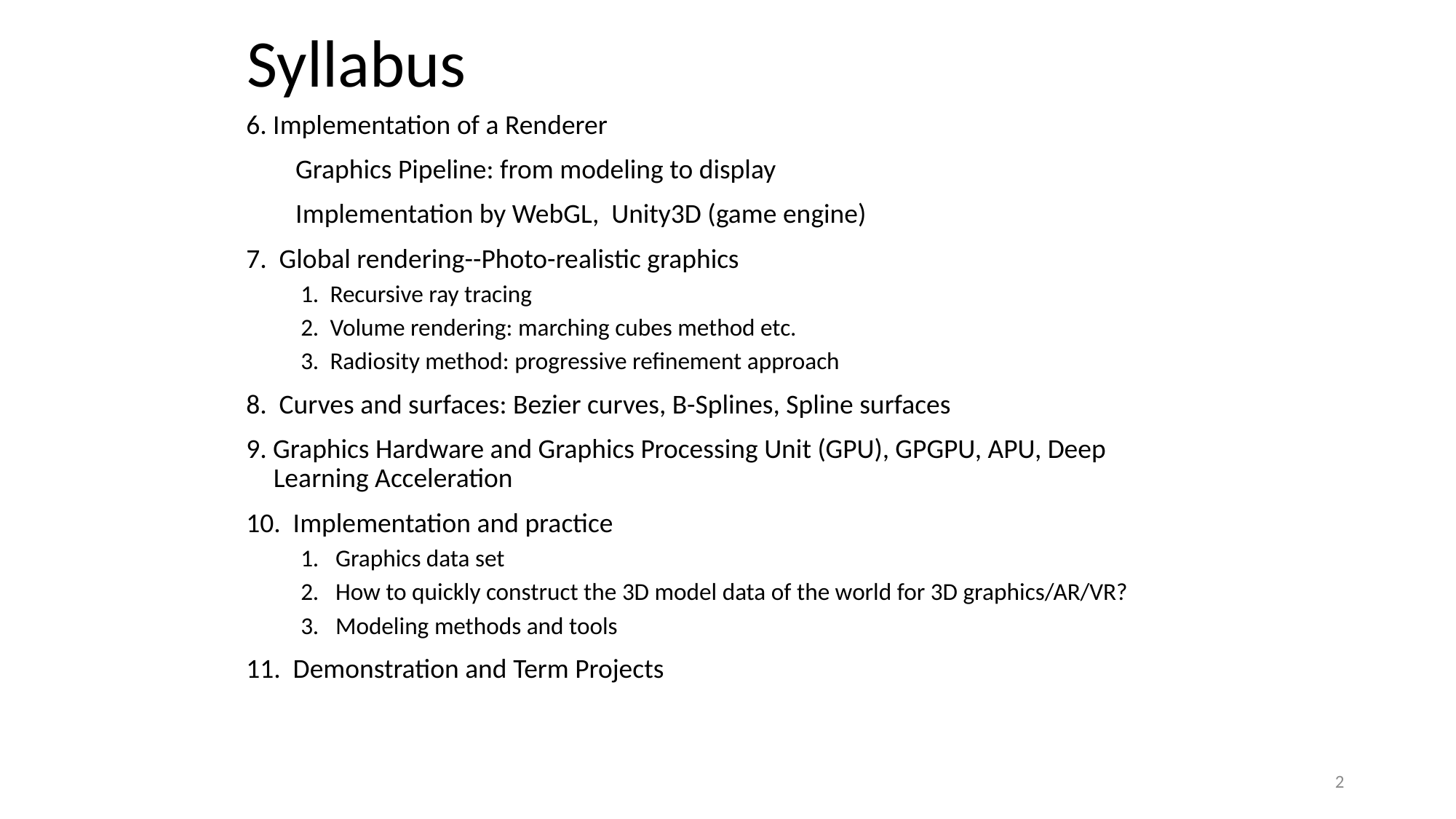

# Syllabus
6. Implementation of a Renderer
        Graphics Pipeline: from modeling to display
        Implementation by WebGL,  Unity3D (game engine)
7.  Global rendering--Photo-realistic graphics
1.  Recursive ray tracing
2.  Volume rendering: marching cubes method etc.
3.  Radiosity method: progressive refinement approach
8.  Curves and surfaces: Bezier curves, B-Splines, Spline surfaces
9. Graphics Hardware and Graphics Processing Unit (GPU), GPGPU, APU, Deep Learning Acceleration
10.  Implementation and practice
1.   Graphics data set
2.   How to quickly construct the 3D model data of the world for 3D graphics/AR/VR?
3.   Modeling methods and tools
11.  Demonstration and Term Projects
2